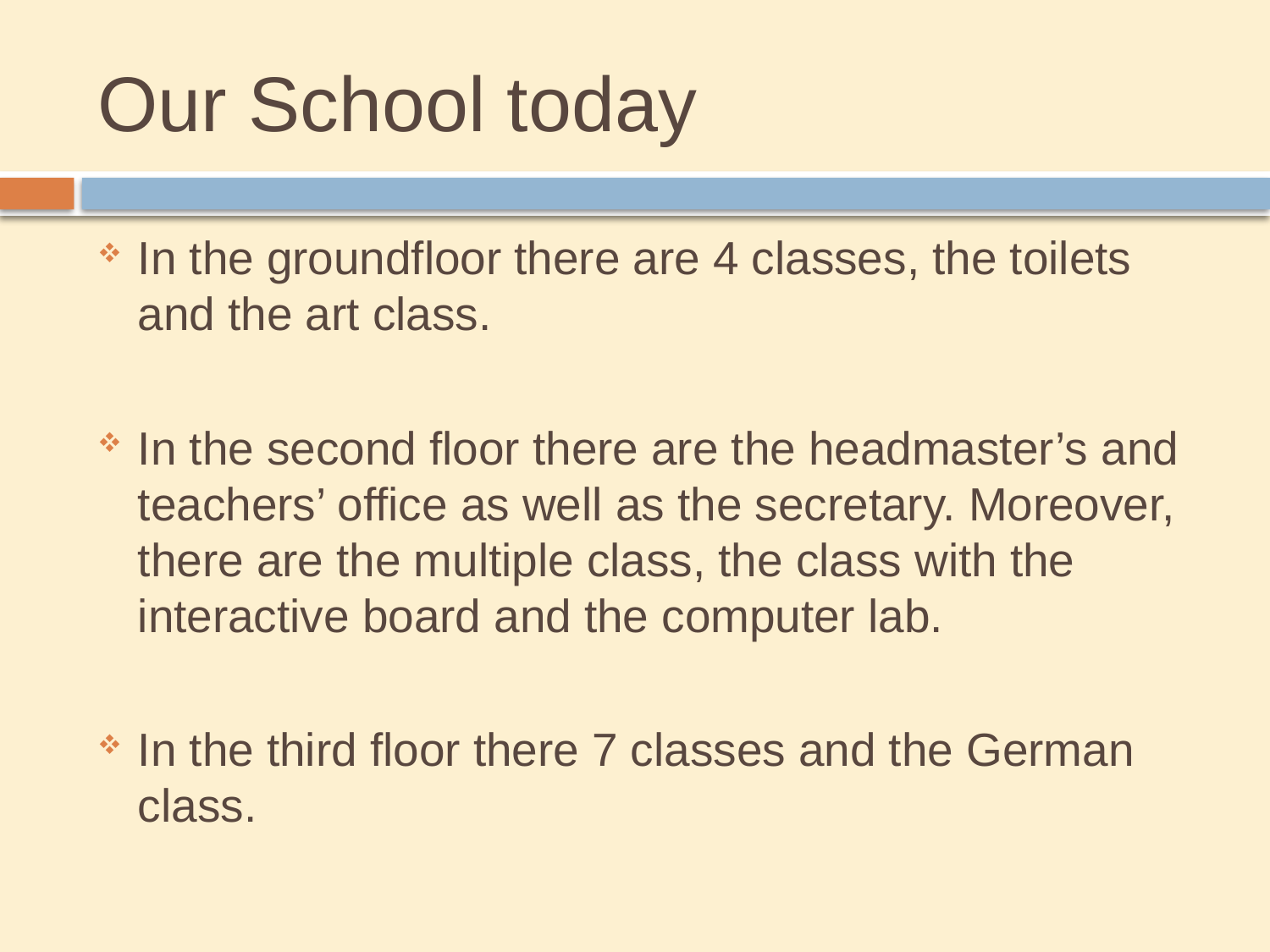

# Our School today
In the groundfloor there are 4 classes, the toilets and the art class.

In the second floor there are the headmaster’s and teachers’ office as well as the secretary. Moreover, there are the multiple class, the class with the interactive board and the computer lab.

In the third floor there 7 classes and the German class.